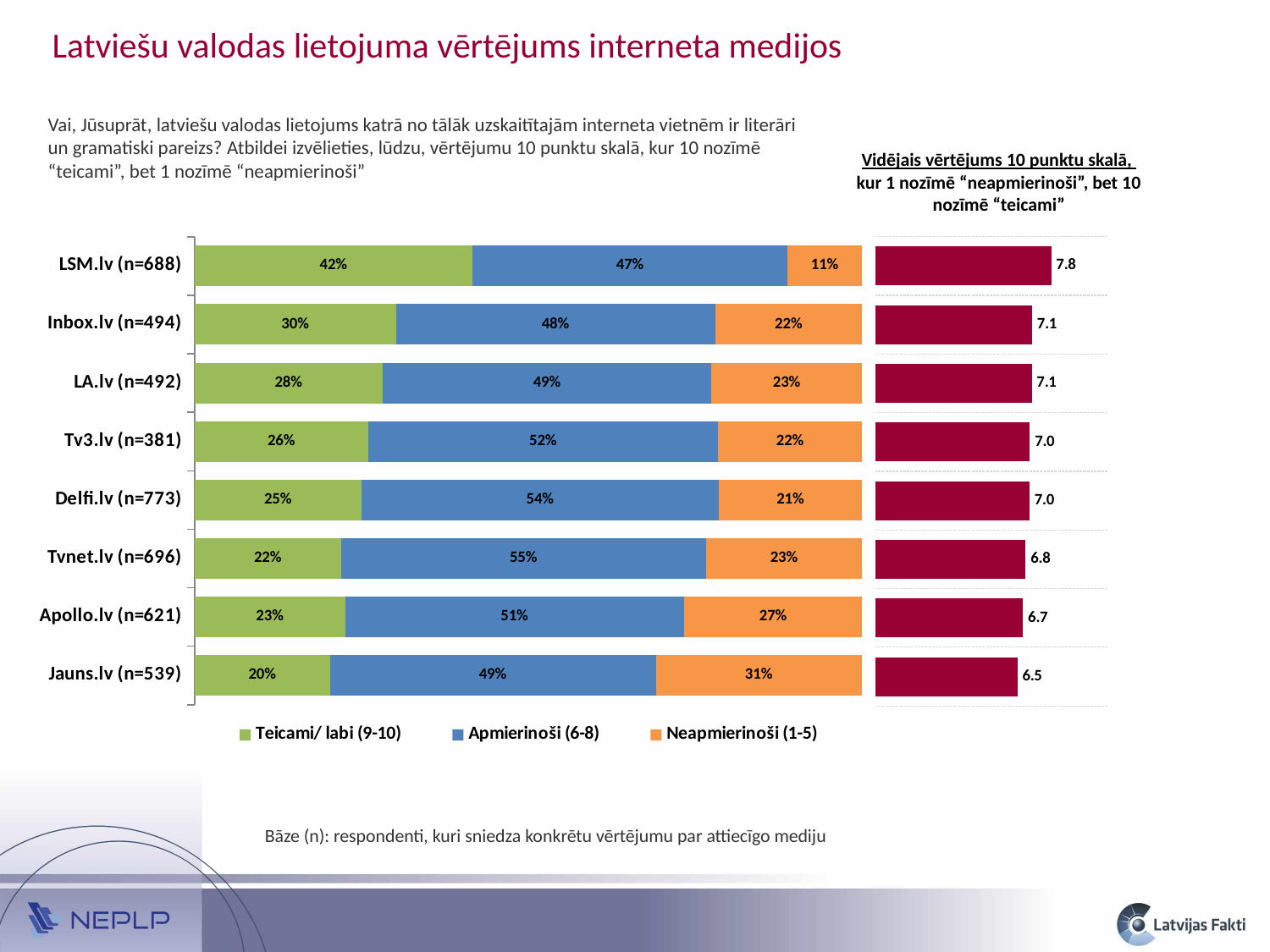

Latviešu valodas lietojuma vērtējums interneta medijos

Vai, Jūsuprāt, latviešu valodas lietojums katrā no tālāk uzskaitītajām interneta vietnēm ir literāri un gramatiski pareizs? Atbildei izvēlieties, lūdzu, vērtējumu 10 punktu skalā, kur 10 nozīmē “teicami”, bet 1 nozīmē “neapmierinoši”
Vidējais vērtējums 10 punktu skalā,
kur 1 nozīmē “neapmierinoši”, bet 10 nozīmē “teicami”

### Chart

| Category | Teicami/ labi (9-10) | Apmierinoši (6-8) | Neapmierinoši (1-5) |
|---|---|---|---|
| Jauns.lv (n=539) | 0.20253467530637442 | 0.4883618997426764 | 0.3091034249509508 |
| Apollo.lv (n=621) | 0.2251183525855378 | 0.5084929048488986 | 0.2663887425655641 |
| Tvnet.lv (n=696) | 0.2189108330052063 | 0.5475572285179259 | 0.23353193847686815 |
| Delfi.lv (n=773) | 0.2497419608516608 | 0.5357997326249255 | 0.21445830652341294 |
| Tv3.lv (n=381) | 0.2596804275953859 | 0.5249559863675096 | 0.21536358603710498 |
| LA.lv (n=492) | 0.2815679216392591 | 0.49279894943021474 | 0.22563312893052734 |
| Inbox.lv (n=494) | 0.30140370624247137 | 0.4786973955067606 | 0.21989889825076972 |
| LSM.lv (n=688) | 0.41620903740389525 | 0.4724258977182848 | 0.11136506487782041 |

### Chart

| Category | Vidējais* |
|---|---|
| Jauns.lv | 6.507743546614628 |
| Apollo.lv | 6.72685813277611 |
| Tvnet.lv | 6.829806221612766 |
| Delfi.lv | 6.979990254393366 |
| Tv3.lv | 6.995392834030682 |
| LA.lv | 7.064849494970625 |
| Inbox.lv | 7.0834265881815535 |
| LSM.lv | 7.82209845380484 |
Bāze (n): respondenti, kuri sniedza konkrētu vērtējumu par attiecīgo mediju